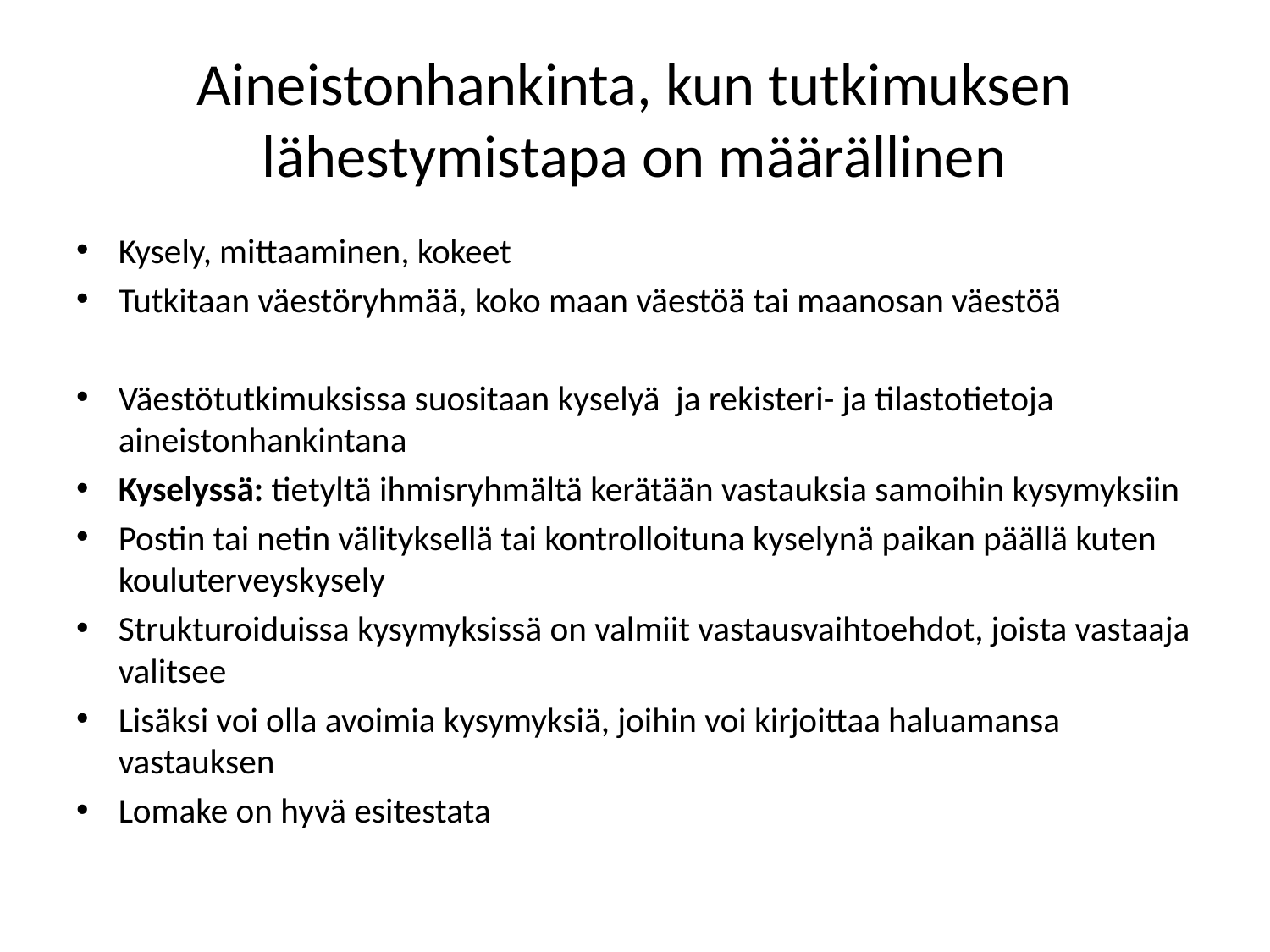

# Aineistonhankinta, kun tutkimuksen lähestymistapa on määrällinen
Kysely, mittaaminen, kokeet
Tutkitaan väestöryhmää, koko maan väestöä tai maanosan väestöä

Väestötutkimuksissa suositaan kyselyä  ja rekisteri- ja tilastotietoja aineistonhankintana
Kyselyssä: tietyltä ihmisryhmältä kerätään vastauksia samoihin kysymyksiin
Postin tai netin välityksellä tai kontrolloituna kyselynä paikan päällä kuten kouluterveyskysely
Strukturoiduissa kysymyksissä on valmiit vastausvaihtoehdot, joista vastaaja valitsee
Lisäksi voi olla avoimia kysymyksiä, joihin voi kirjoittaa haluamansa vastauksen
Lomake on hyvä esitestata